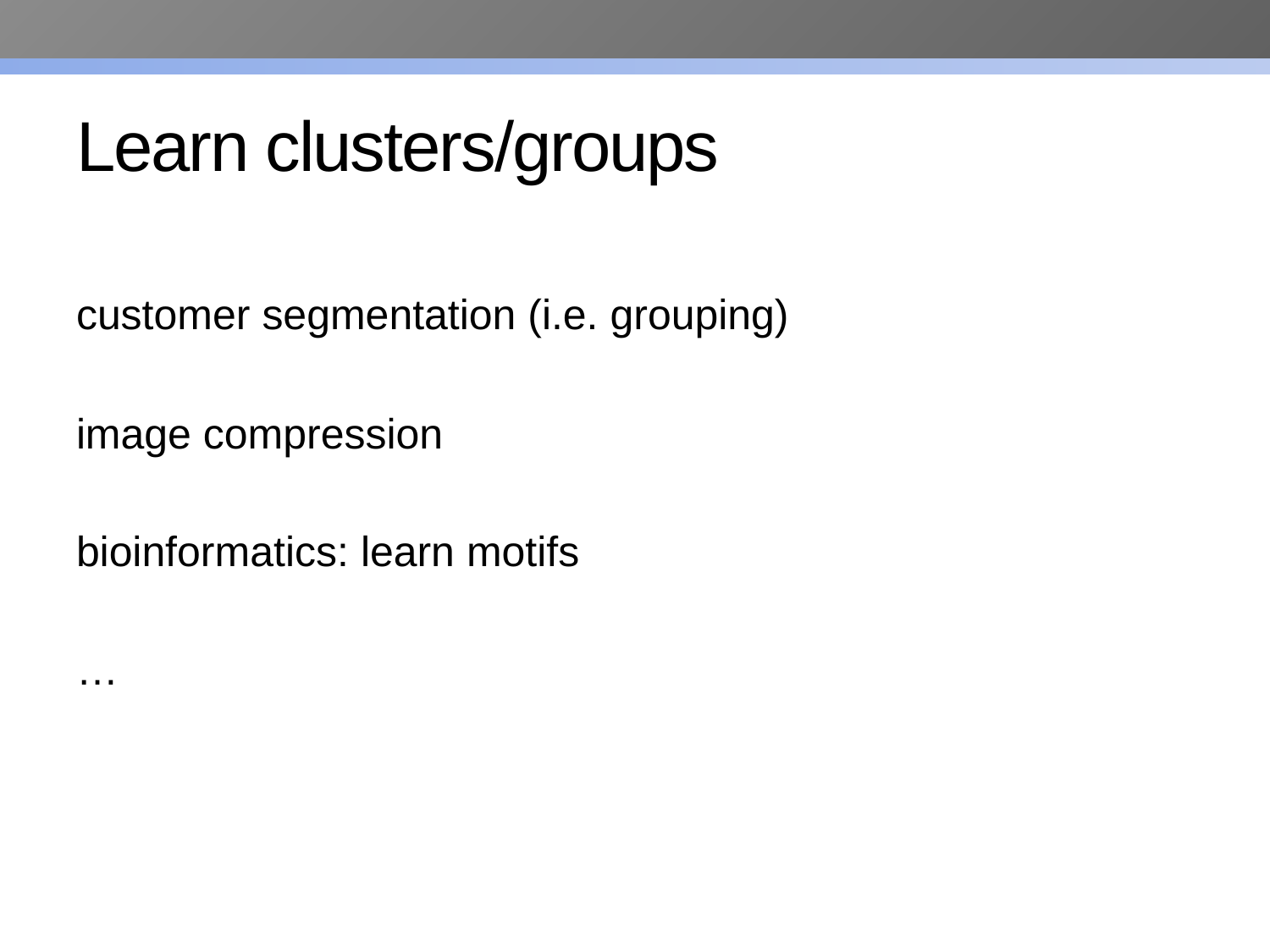

# Learn clusters/groups

customer segmentation (i.e. grouping)

image compression

bioinformatics: learn motifs

…